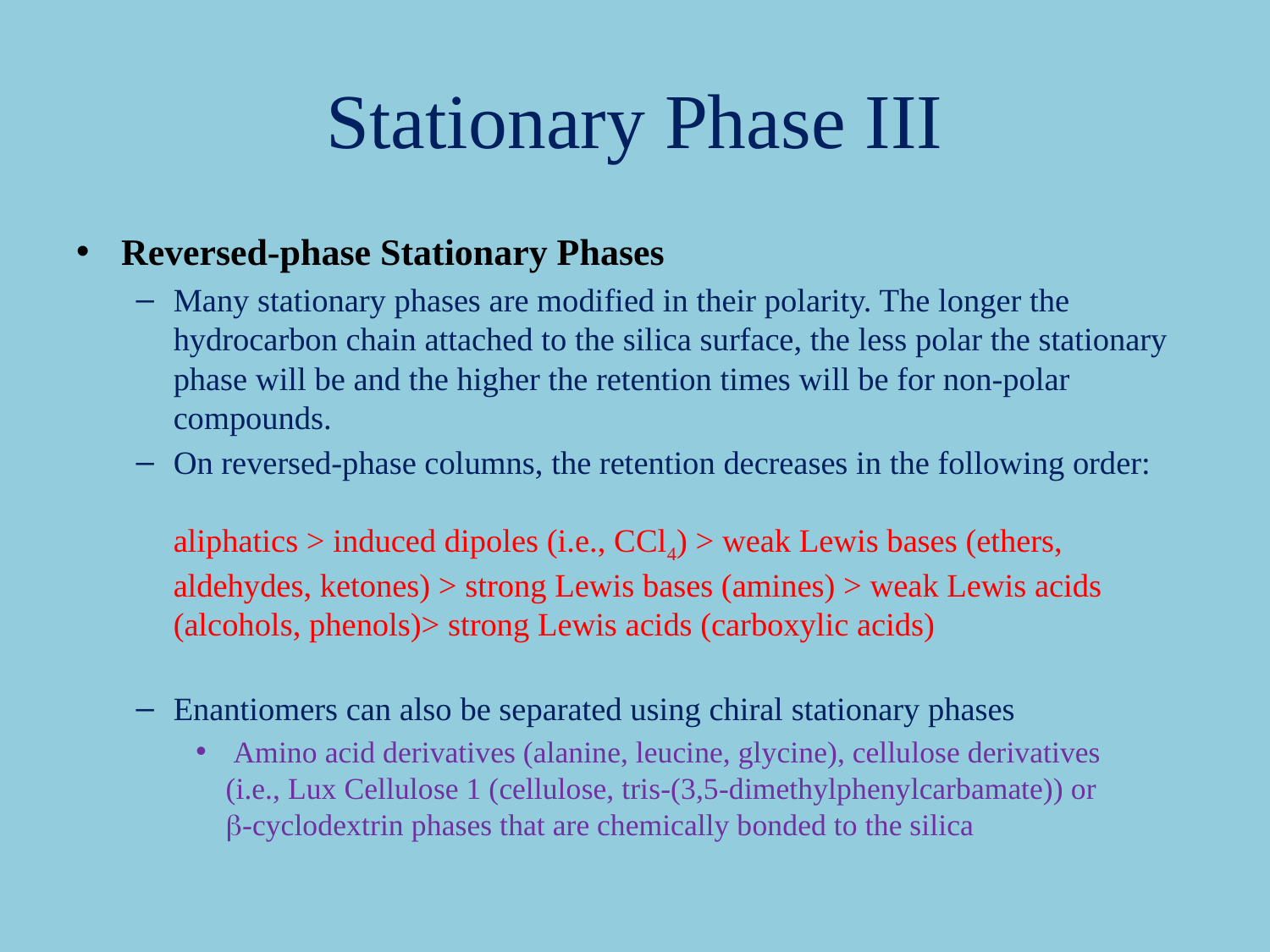

# Stationary Phase III
Reversed-phase Stationary Phases
Many stationary phases are modified in their polarity. The longer the hydrocarbon chain attached to the silica surface, the less polar the stationary phase will be and the higher the retention times will be for non-polar compounds.
On reversed-phase columns, the retention decreases in the following order:
aliphatics > induced dipoles (i.e., CCl4) > weak Lewis bases (ethers, aldehydes, ketones) > strong Lewis bases (amines) > weak Lewis acids (alcohols, phenols)> strong Lewis acids (carboxylic acids)
Enantiomers can also be separated using chiral stationary phases
 Amino acid derivatives (alanine, leucine, glycine), cellulose derivatives
(i.e., Lux Cellulose 1 (cellulose, tris-(3,5-dimethylphenylcarbamate)) or
β-cyclodextrin phases that are chemically bonded to the silica